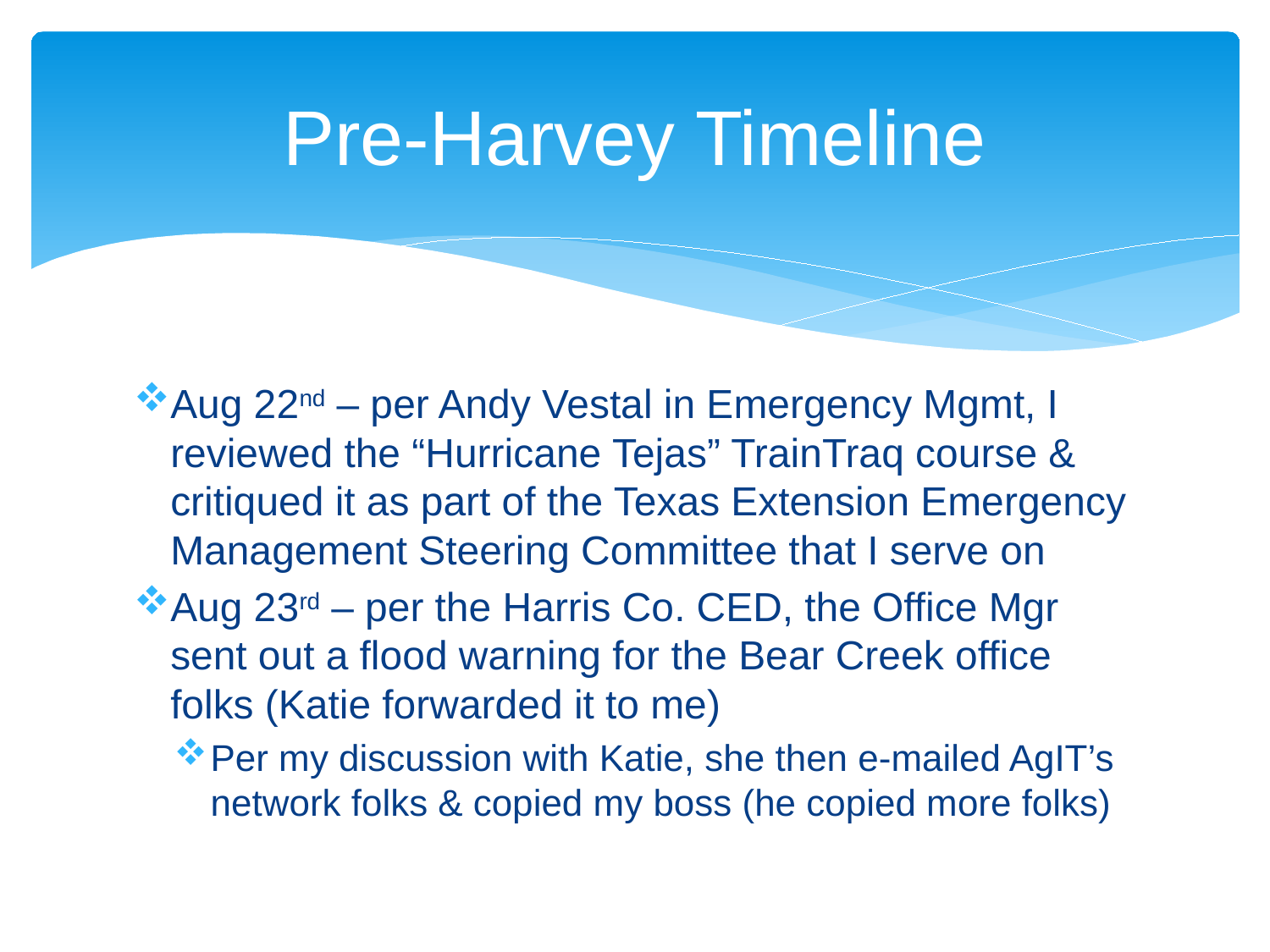

# Pre-Harvey Timeline
Aug 22nd – per Andy Vestal in Emergency Mgmt, I reviewed the “Hurricane Tejas” TrainTraq course & critiqued it as part of the Texas Extension Emergency Management Steering Committee that I serve on
Aug 23rd – per the Harris Co. CED, the Office Mgr sent out a flood warning for the Bear Creek office folks (Katie forwarded it to me)
Per my discussion with Katie, she then e-mailed AgIT’s network folks & copied my boss (he copied more folks)